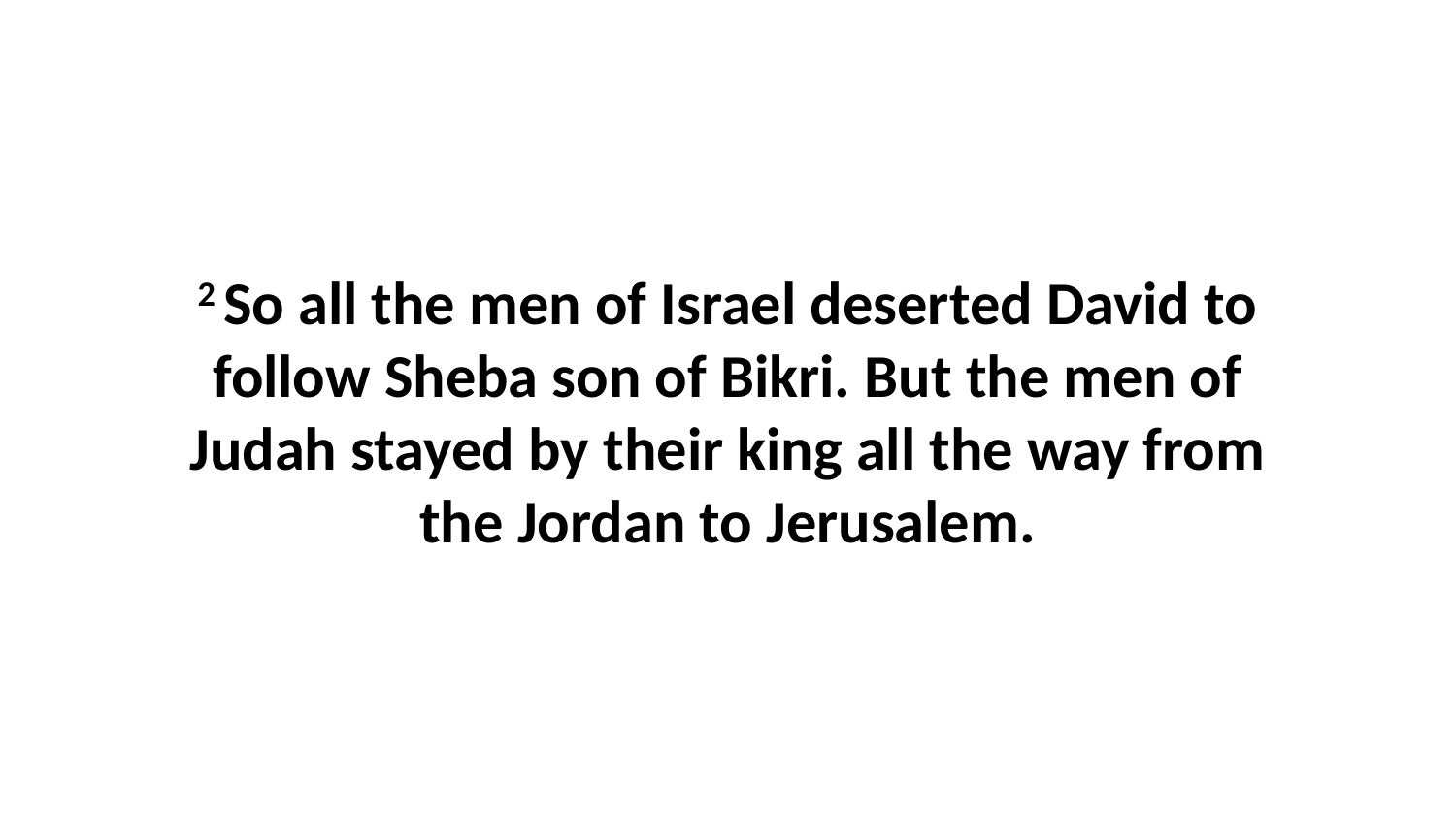

2 So all the men of Israel deserted David to follow Sheba son of Bikri. But the men of Judah stayed by their king all the way from the Jordan to Jerusalem.